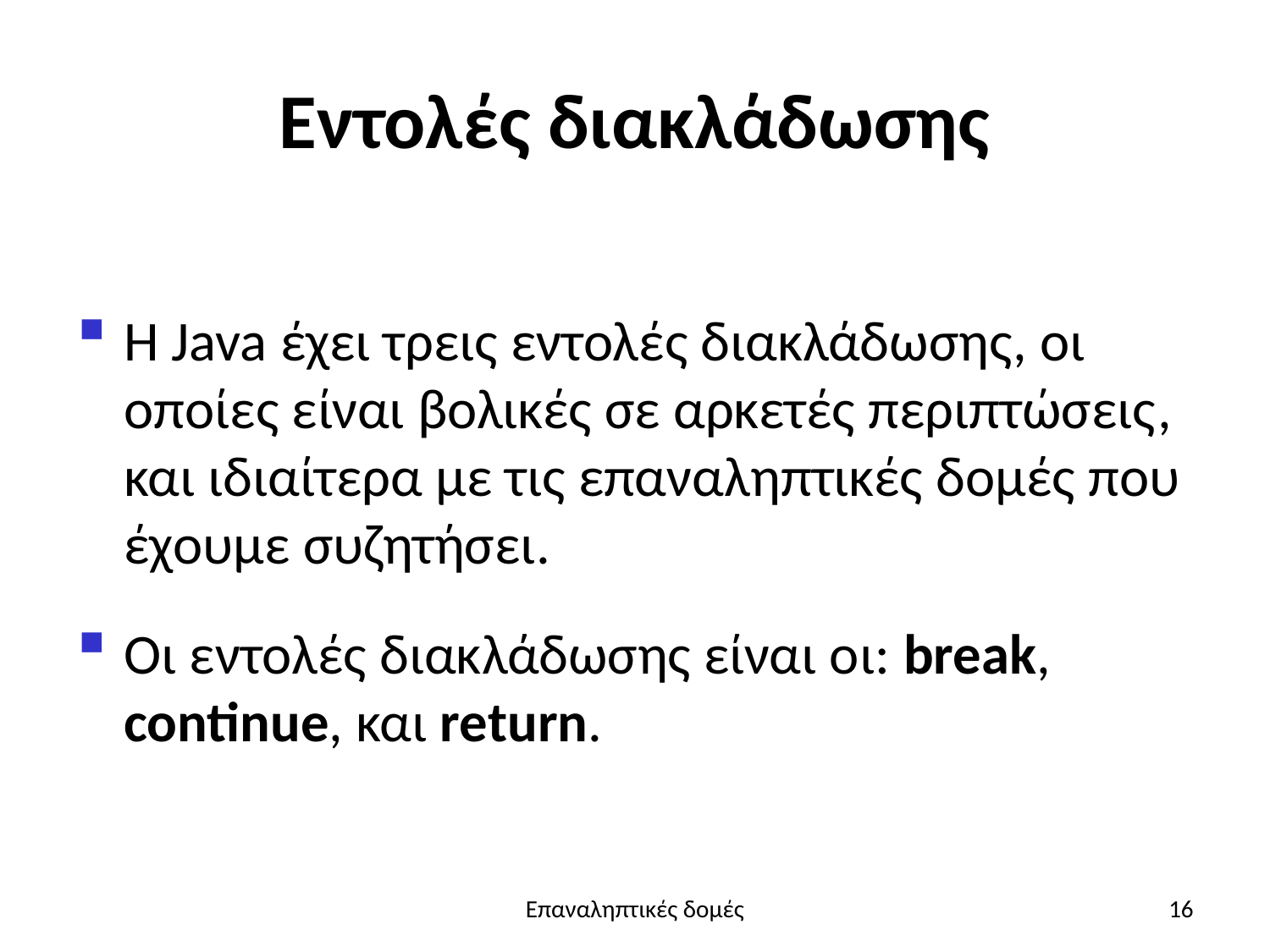

# Εντολές διακλάδωσης

Η Java έχει τρεις εντολές διακλάδωσης, οι οποίες είναι βολικές σε αρκετές περιπτώσεις, και ιδιαίτερα με τις επαναληπτικές δομές που έχουμε συζητήσει.
Οι εντολές διακλάδωσης είναι οι: break, continue, και return.

Επαναληπτικές δομές
16